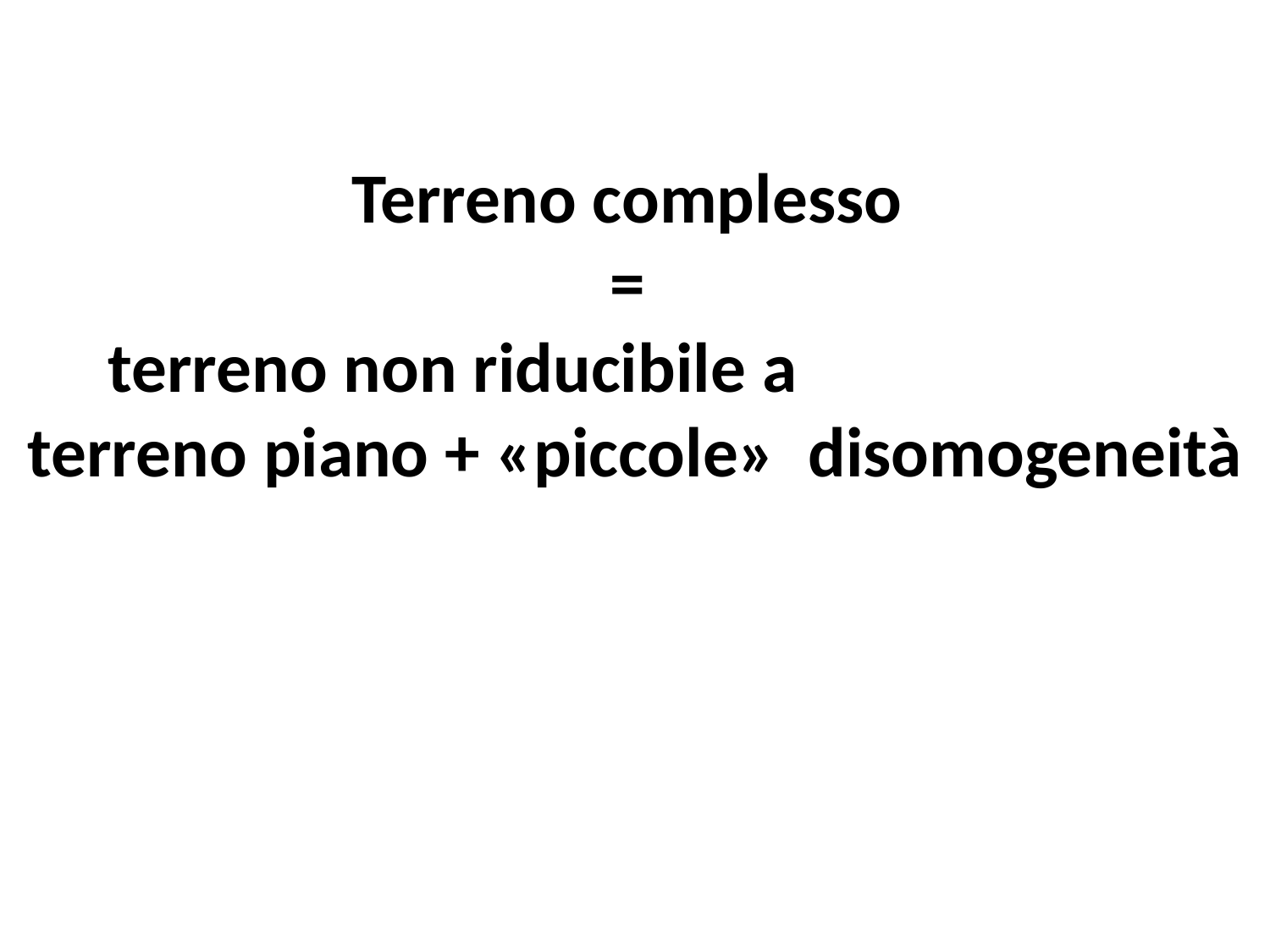

Terreno complesso
=
terreno non riducibile a                        terreno piano + «piccole»  disomogeneità